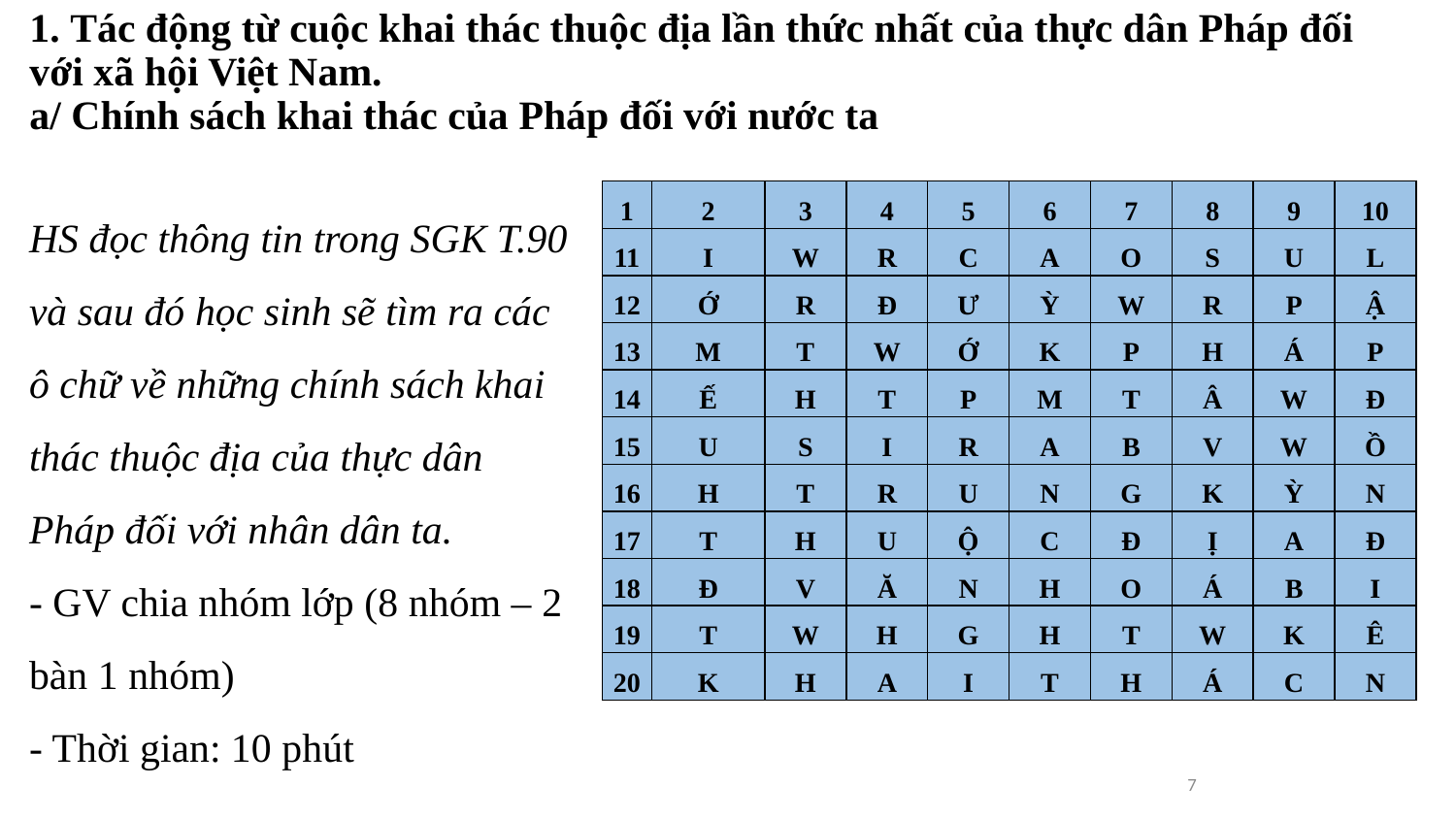

1. Tác động từ cuộc khai thác thuộc địa lần thức nhất của thực dân Pháp đối với xã hội Việt Nam.
a/ Chính sách khai thác của Pháp đối với nước ta
HS đọc thông tin trong SGK T.90 và sau đó học sinh sẽ tìm ra các ô chữ về những chính sách khai thác thuộc địa của thực dân Pháp đối với nhân dân ta.
- GV chia nhóm lớp (8 nhóm – 2 bàn 1 nhóm)
- Thời gian: 10 phút
| 1 | 2 | 3 | 4 | 5 | 6 | 7 | 8 | 9 | 10 |
| --- | --- | --- | --- | --- | --- | --- | --- | --- | --- |
| 11 | I | W | R | C | A | O | S | U | L |
| 12 | Ớ | R | Đ | Ư | Ỳ | W | R | P | Ậ |
| 13 | M | T | W | Ớ | K | P | H | Á | P |
| 14 | Ế | H | T | P | M | T | Â | W | Đ |
| 15 | U | S | I | R | A | B | V | W | Ồ |
| 16 | H | T | R | U | N | G | K | Ỳ | N |
| 17 | T | H | U | Ộ | C | Đ | Ị | A | Đ |
| 18 | Đ | V | Ă | N | H | O | Á | B | I |
| 19 | T | W | H | G | H | T | W | K | Ê |
| 20 | K | H | A | I | T | H | Á | C | N |
7